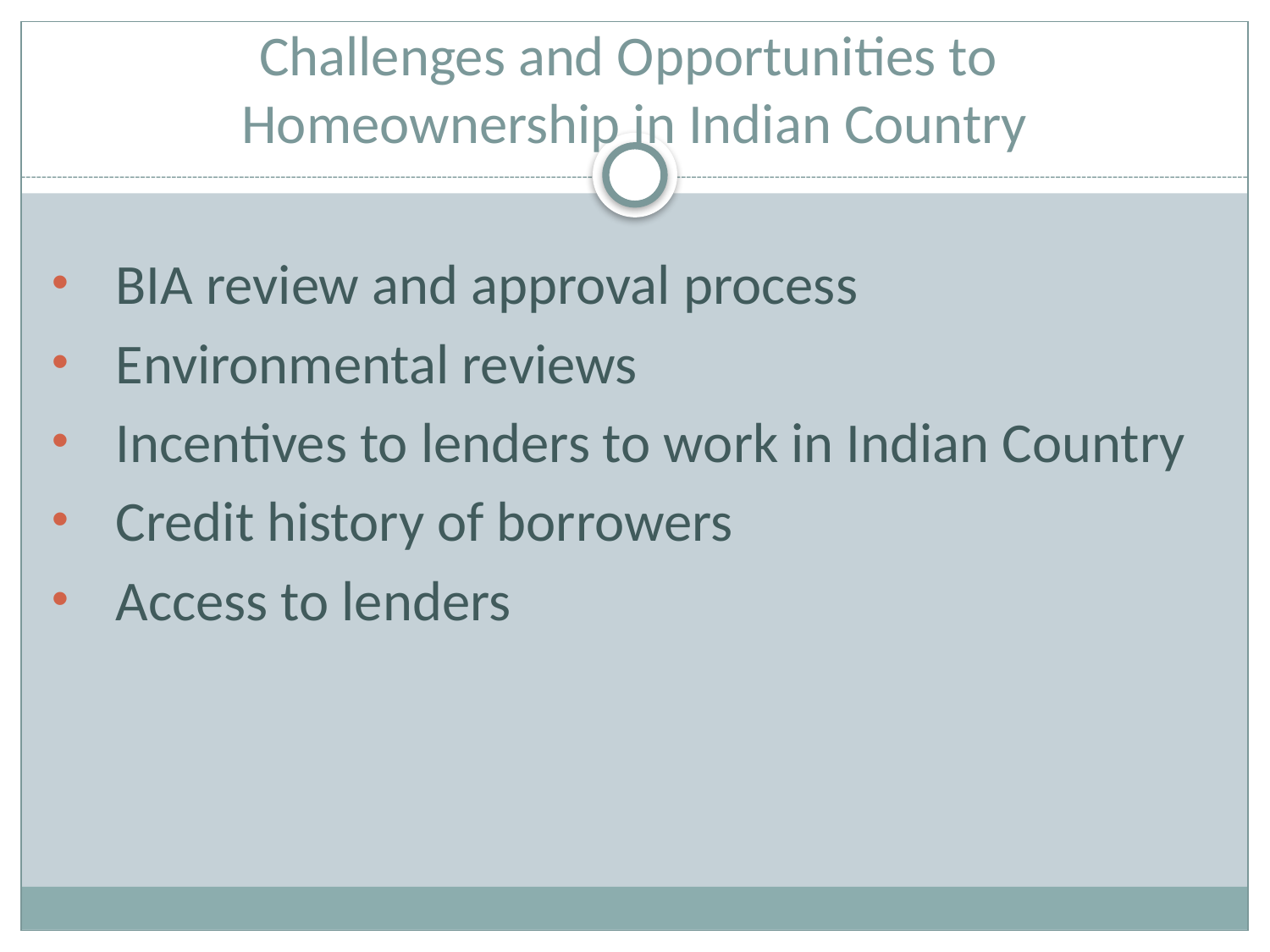

# Challenges and Opportunities to Homeownership in Indian Country
BIA review and approval process
Environmental reviews
Incentives to lenders to work in Indian Country
Credit history of borrowers
Access to lenders